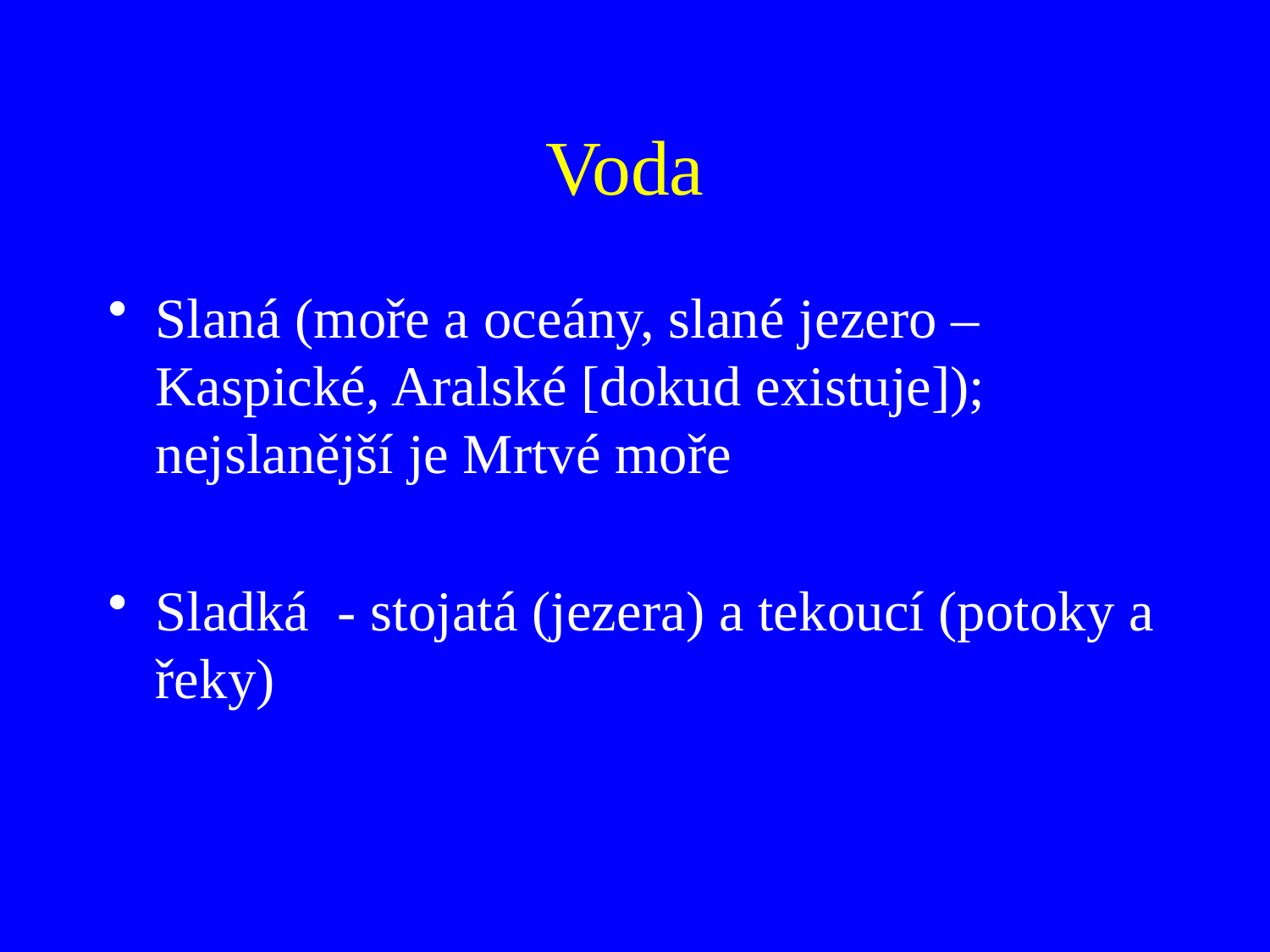

# Voda
Slaná (moře a oceány, slané jezero – Kaspické, Aralské [dokud existuje]); nejslanější je Mrtvé moře

Sladká  - stojatá (jezera) a tekoucí (potoky a řeky)